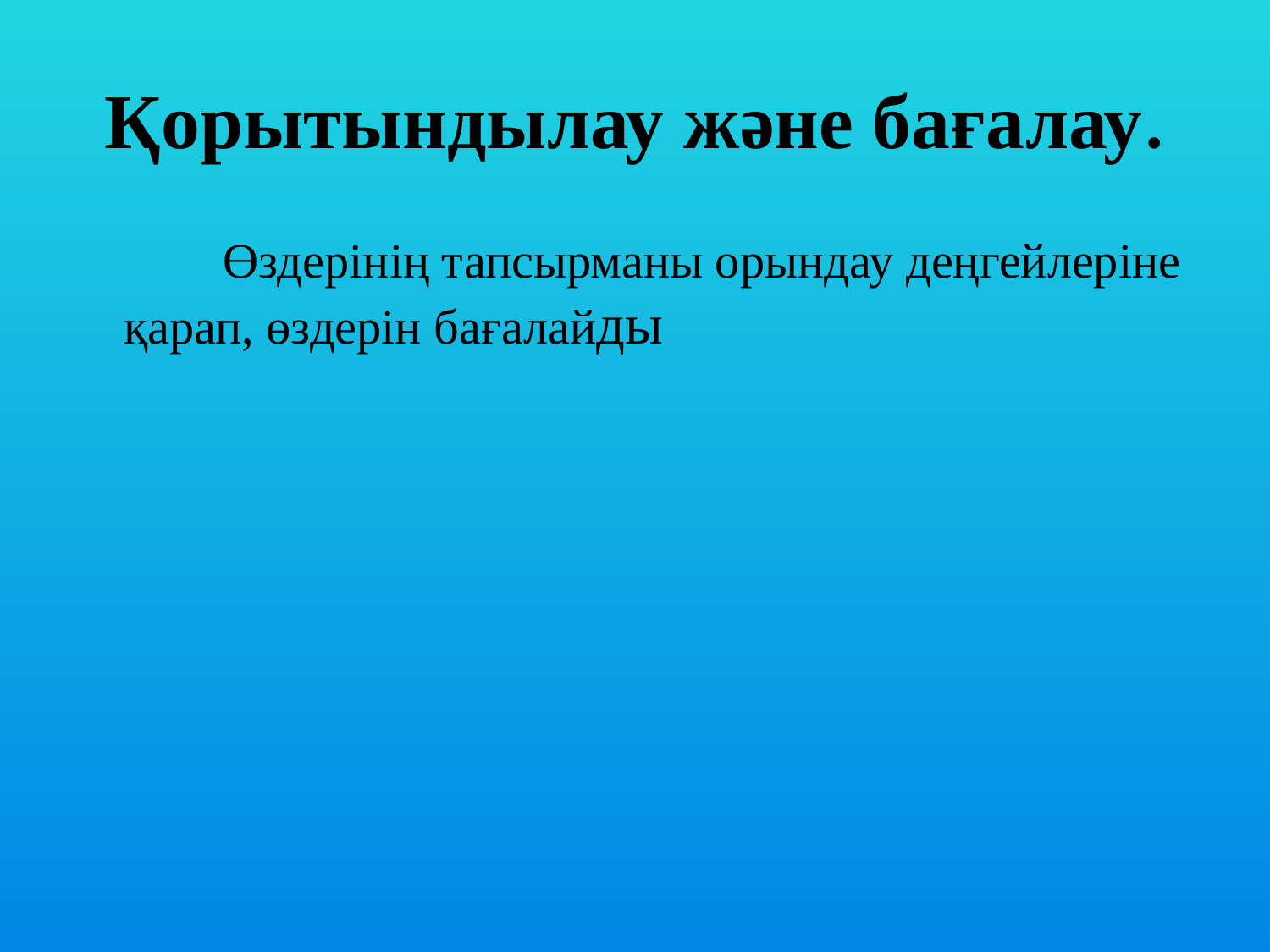

# Қорытындылау және бағалау.
            Өздерінің тапсырманы орындау деңгейлеріне қарап, өздерін бағалайды